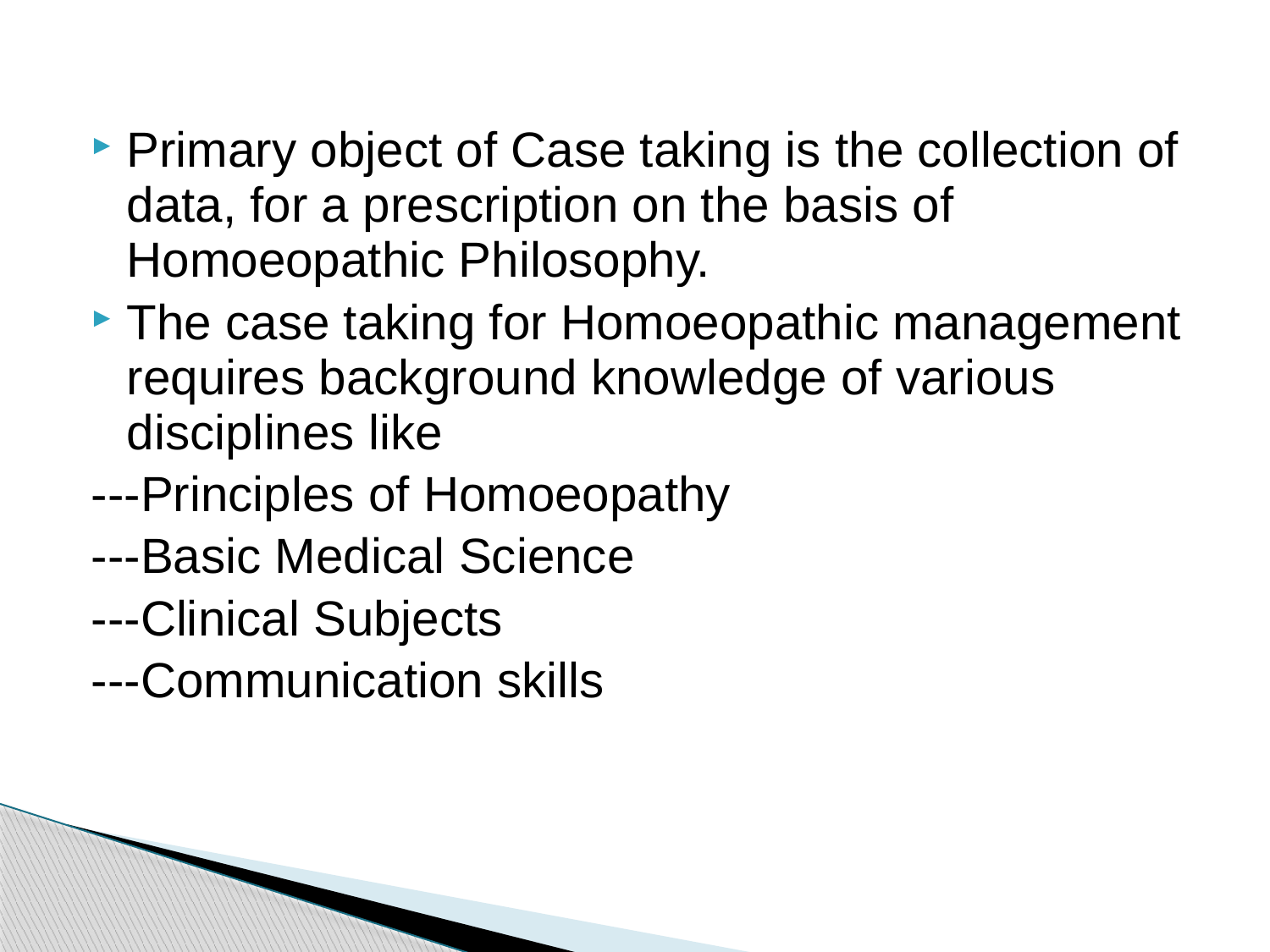

Primary object of Case taking is the collection of data, for a prescription on the basis of Homoeopathic Philosophy.
The case taking for Homoeopathic management requires background knowledge of various disciplines like
---Principles of Homoeopathy
---Basic Medical Science
---Clinical Subjects
---Communication skills